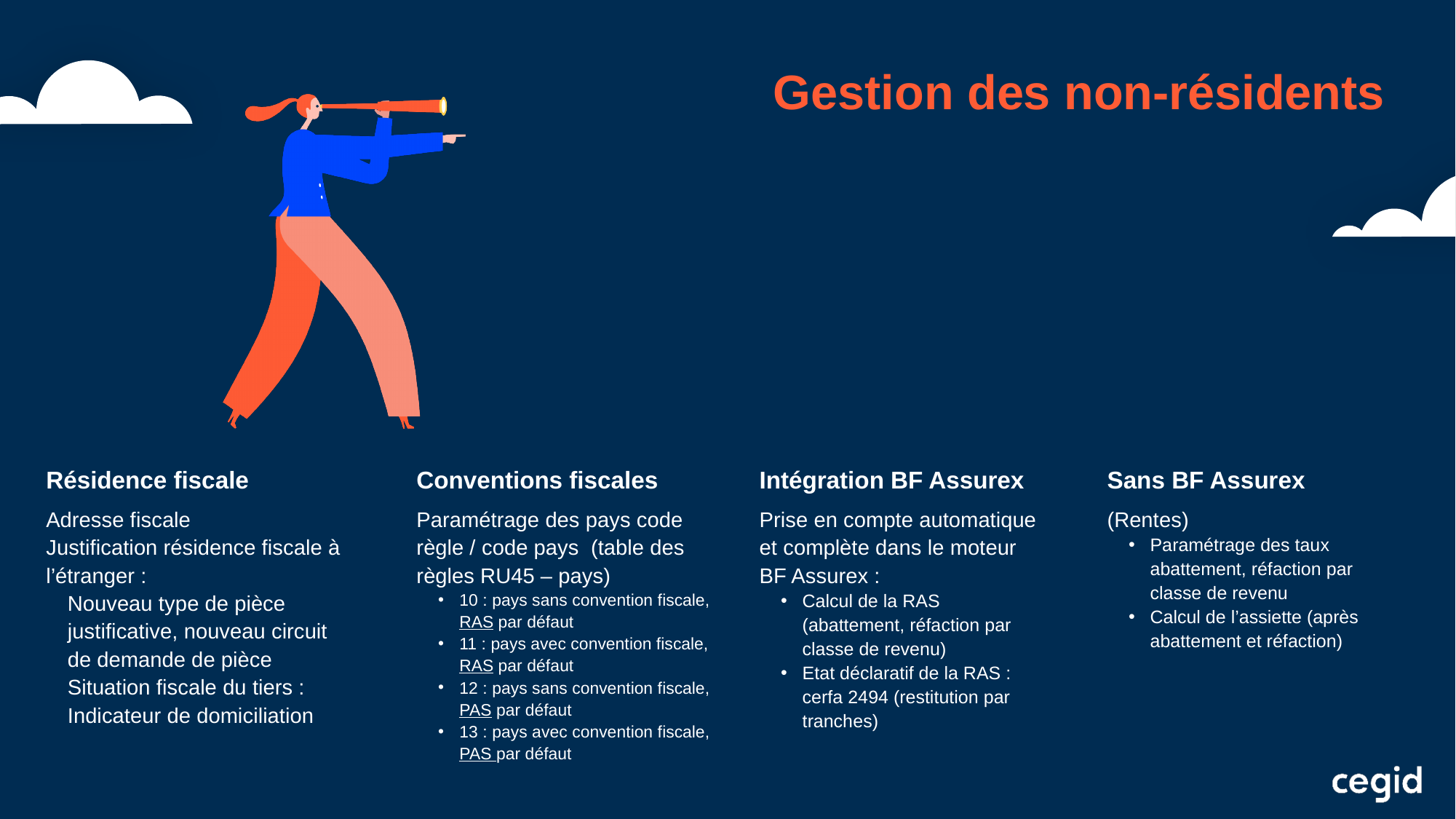

Gestion des non-résidents
Résidence fiscale
Conventions fiscales
Intégration BF Assurex
Sans BF Assurex
Adresse fiscale
Justification résidence fiscale à l’étranger :
Nouveau type de pièce justificative, nouveau circuit de demande de pièce
Situation fiscale du tiers : Indicateur de domiciliation
Paramétrage des pays code règle / code pays  (table des règles RU45 – pays) RU
10 : pays sans convention fiscale, RAS par défaut
11 : pays avec convention fiscale, RAS par défaut
12 : pays sans convention fiscale, PAS par défaut
13 : pays avec convention fiscale, PAS par défaut

Prise en compte automatique et complète dans le moteur BF Assurex :
Calcul de la RAS (abattement, réfaction par classe de revenu)
Etat déclaratif de la RAS : cerfa 2494 (restitution par tranches)

(Rentes)
Paramétrage des taux abattement, réfaction par classe de revenu
Calcul de l’assiette (après abattement et réfaction)